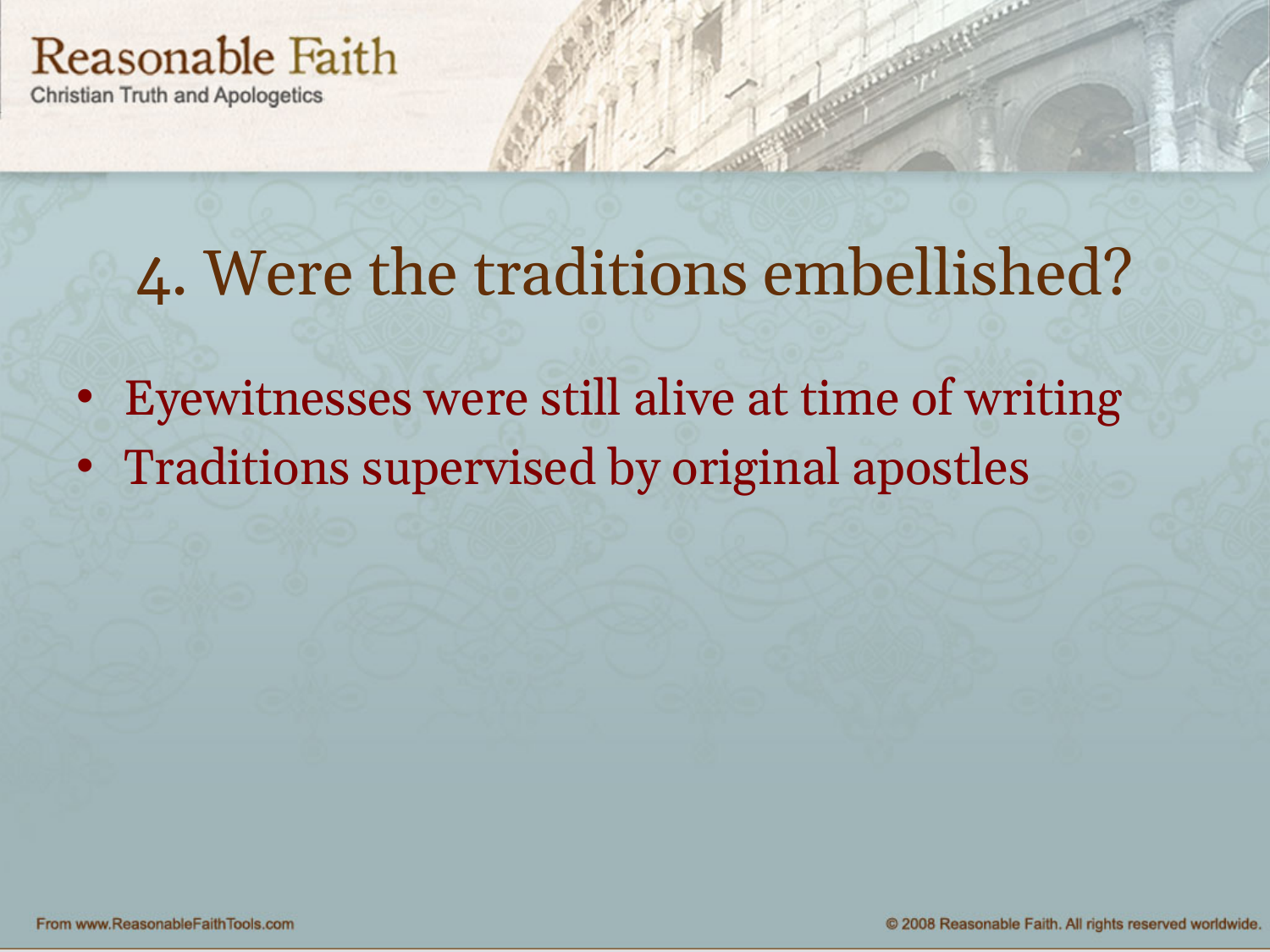

# 4. Were the traditions embellished?
Eyewitnesses were still alive at time of writing
Traditions supervised by original apostles